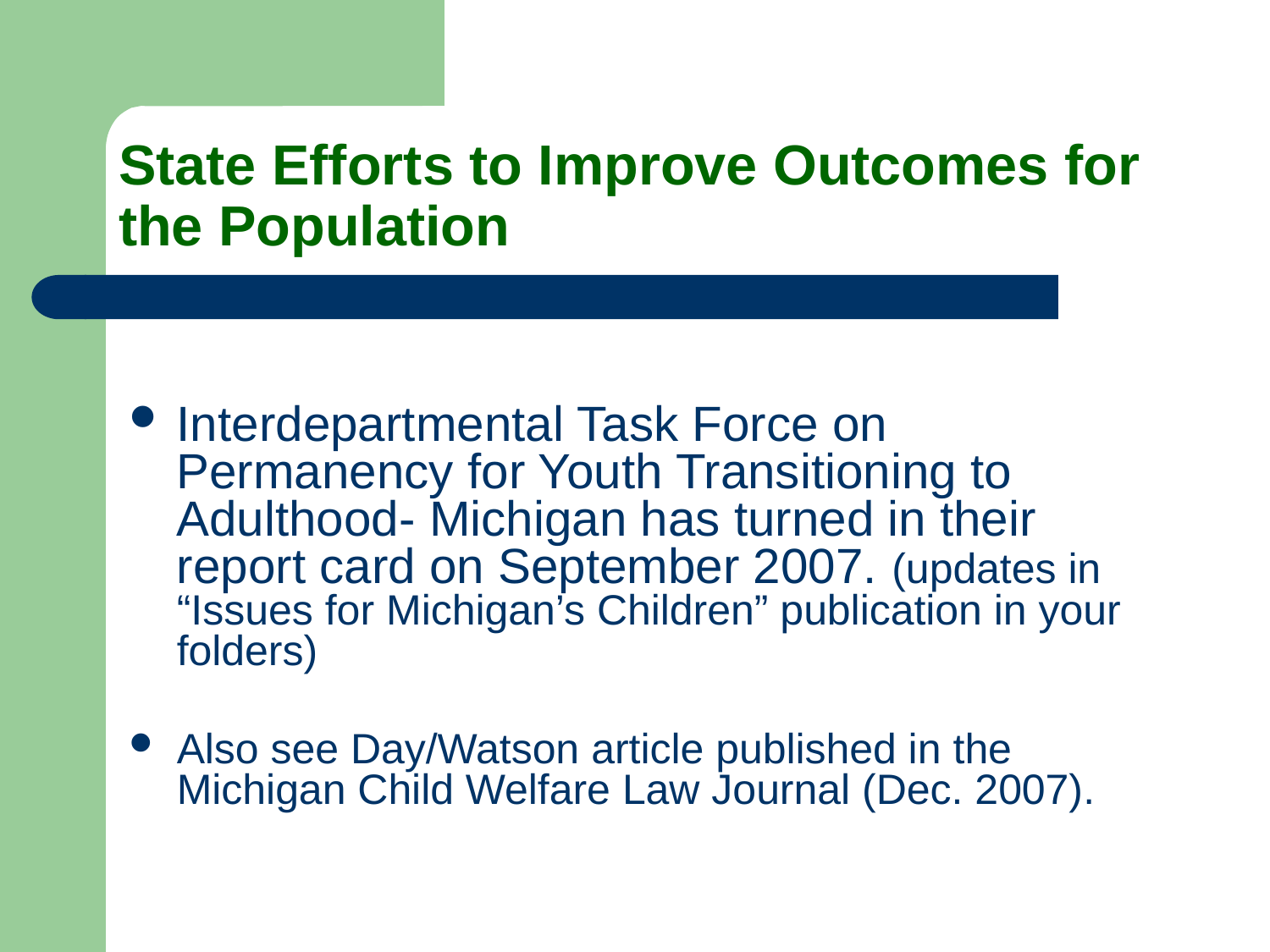

# State Efforts to Improve Outcomes for the Population

Interdepartmental Task Force on Permanency for Youth Transitioning to Adulthood- Michigan has turned in their report card on September 2007. (updates in “Issues for Michigan’s Children” publication in your folders)

Also see Day/Watson article published in the Michigan Child Welfare Law Journal (Dec. 2007).